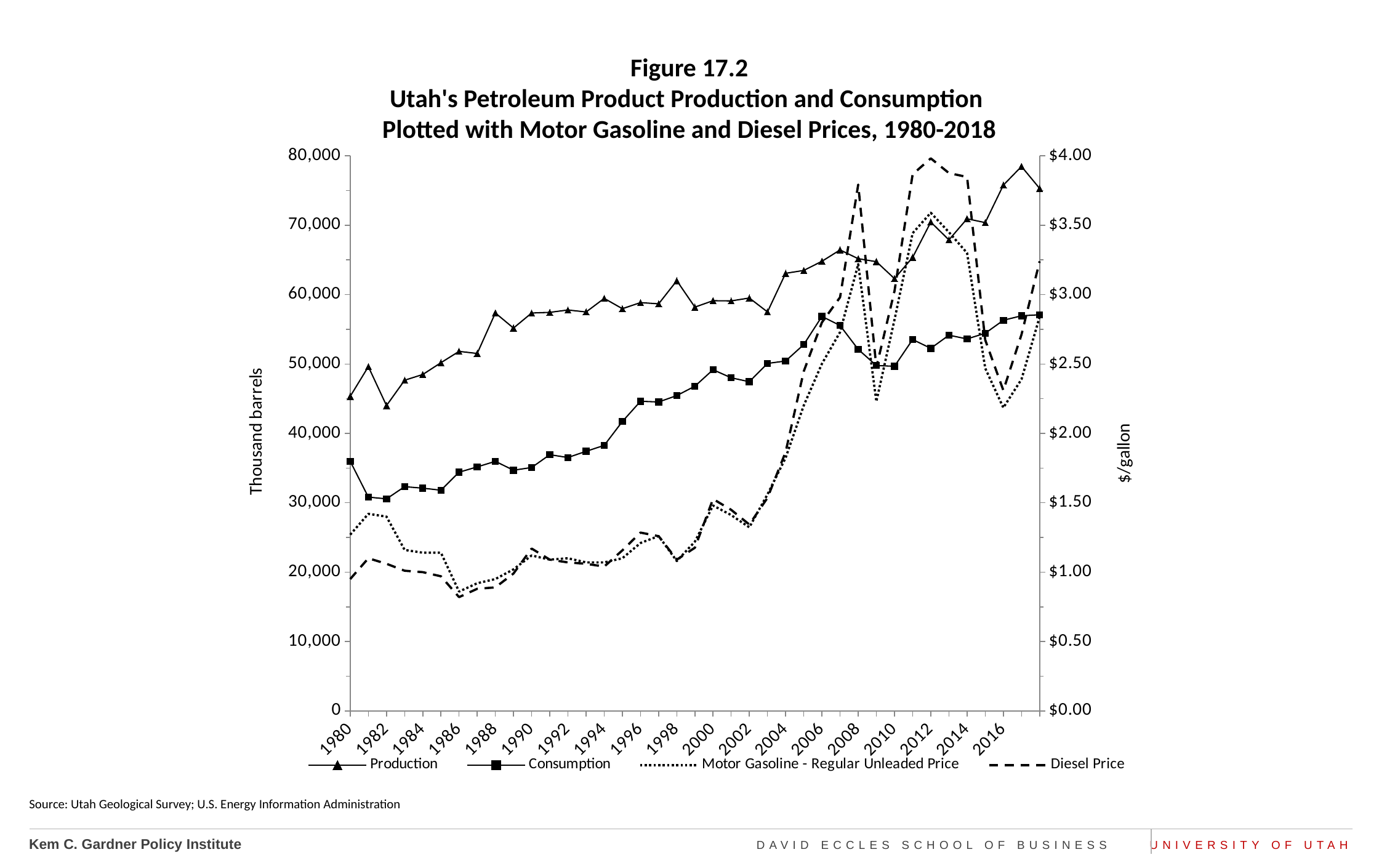

# Figure 17.2 Utah's Petroleum Product Production and Consumption Plotted with Motor Gasoline and Diesel Prices, 1980-2018

### Chart

| Category | Production | Consumption | Motor Gasoline - Regular Unleaded Price | Diesel Price |
|---|---|---|---|---|
| 1980 | 45340.0 | 35983.0 | 1.27 | 0.95 |
| 1981 | 49622.0 | 30812.0 | 1.42 | 1.1 |
| 1982 | 44011.0 | 30563.0 | 1.4 | 1.06 |
| 1983 | 47663.0 | 32316.0 | 1.16 | 1.01 |
| 1984 | 48493.0 | 32101.0 | 1.14 | 1.0 |
| 1985 | 50188.0 | 31809.0 | 1.14 | 0.97 |
| 1986 | 51822.0 | 34406.0 | 0.86 | 0.82 |
| 1987 | 51519.0 | 35172.0 | 0.92 | 0.88 |
| 1988 | 57354.0 | 35971.0 | 0.95 | 0.89 |
| 1989 | 55184.0 | 34694.0 | 1.02 | 0.99 |
| 1990 | 57349.0 | 35082.0 | 1.12 | 1.17 |
| 1991 | 57446.0 | 36933.0 | 1.09 | 1.09 |
| 1992 | 57786.0 | 36524.0 | 1.1 | 1.07 |
| 1993 | 57503.0 | 37422.0 | 1.07 | 1.06 |
| 1994 | 59458.0 | 38275.0 | 1.07 | 1.04 |
| 1995 | 57974.0 | 41718.0 | 1.1 | 1.157 |
| 1996 | 58852.0 | 44628.0 | 1.21 | 1.285 |
| 1997 | 58677.0 | 44529.0 | 1.26 | 1.259 |
| 1998 | 62012.0 | 45452.0 | 1.08 | 1.09 |
| 1999 | 58201.0 | 46806.0 | 1.22 | 1.176 |
| 2000 | 59125.0 | 49179.0 | 1.48 | 1.527 |
| 2001 | 59094.0 | 48013.0 | 1.411 | 1.449 |
| 2002 | 59514.0 | 47450.0 | 1.323 | 1.343 |
| 2003 | 57511.0 | 50082.0 | 1.56 | 1.535 |
| 2004 | 63071.0 | 50434.0 | 1.824 | 1.866 |
| 2005 | 63487.0 | 52803.0 | 2.201 | 2.447 |
| 2006 | 64806.0 | 56863.0 | 2.502 | 2.8 |
| 2007 | 66443.0 | 55550.0 | 2.73 | 2.981 |
| 2008 | 65178.0 | 52113.0 | 3.22 | 3.793 |
| 2009 | 64752.0 | 49781.0 | 2.23 | 2.476 |
| 2010 | 62310.0 | 49673.0 | 2.819 | 3.026 |
| 2011 | 65369.0 | 53529.0 | 3.443 | 3.867 |
| 2012 | 70456.0 | 52264.0 | 3.59 | 3.982 |
| 2013 | 67892.0 | 54156.0 | 3.45 | 3.876 |
| 2014 | 70931.0 | 53614.0 | 3.3 | 3.848 |
| 2015 | 70385.0 | 54431.0 | 2.47 | 2.674 |
| 2016 | 75780.0 | 56301.0 | 2.185 | 2.31 |
| 2017 | 78473.0 | 56953.0 | 2.39 | 2.712 |
Source: Utah Geological Survey; U.S. Energy Information Administration